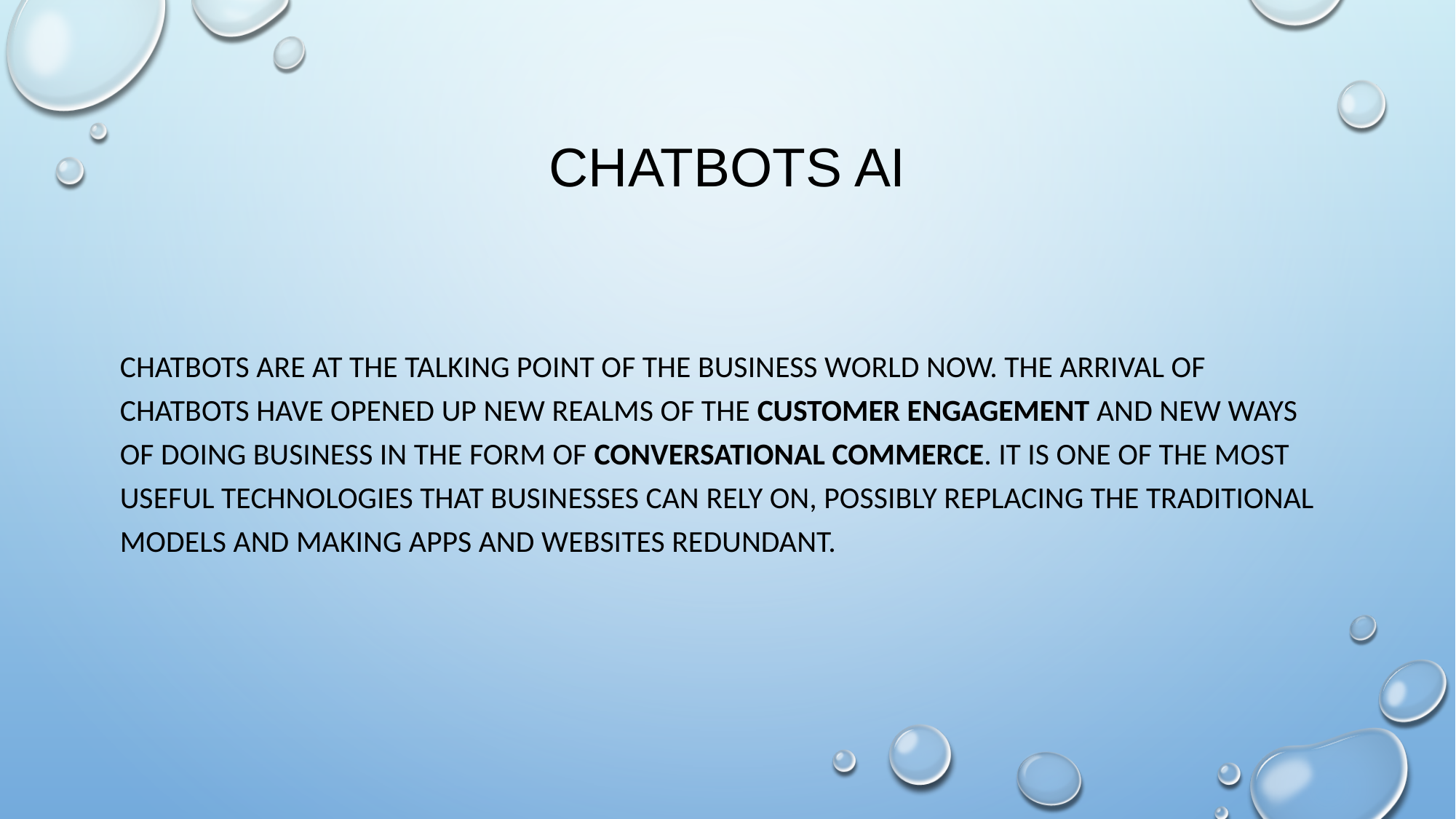

# Chatbots ai

Chatbots are at the talking point of the business world now. The arrival of chatbots have opened up new realms of the customer engagement and new ways of doing business in the form of conversational commerce. It is one of the most useful technologies that businesses can rely on, possibly replacing the traditional models and making apps and websites redundant.